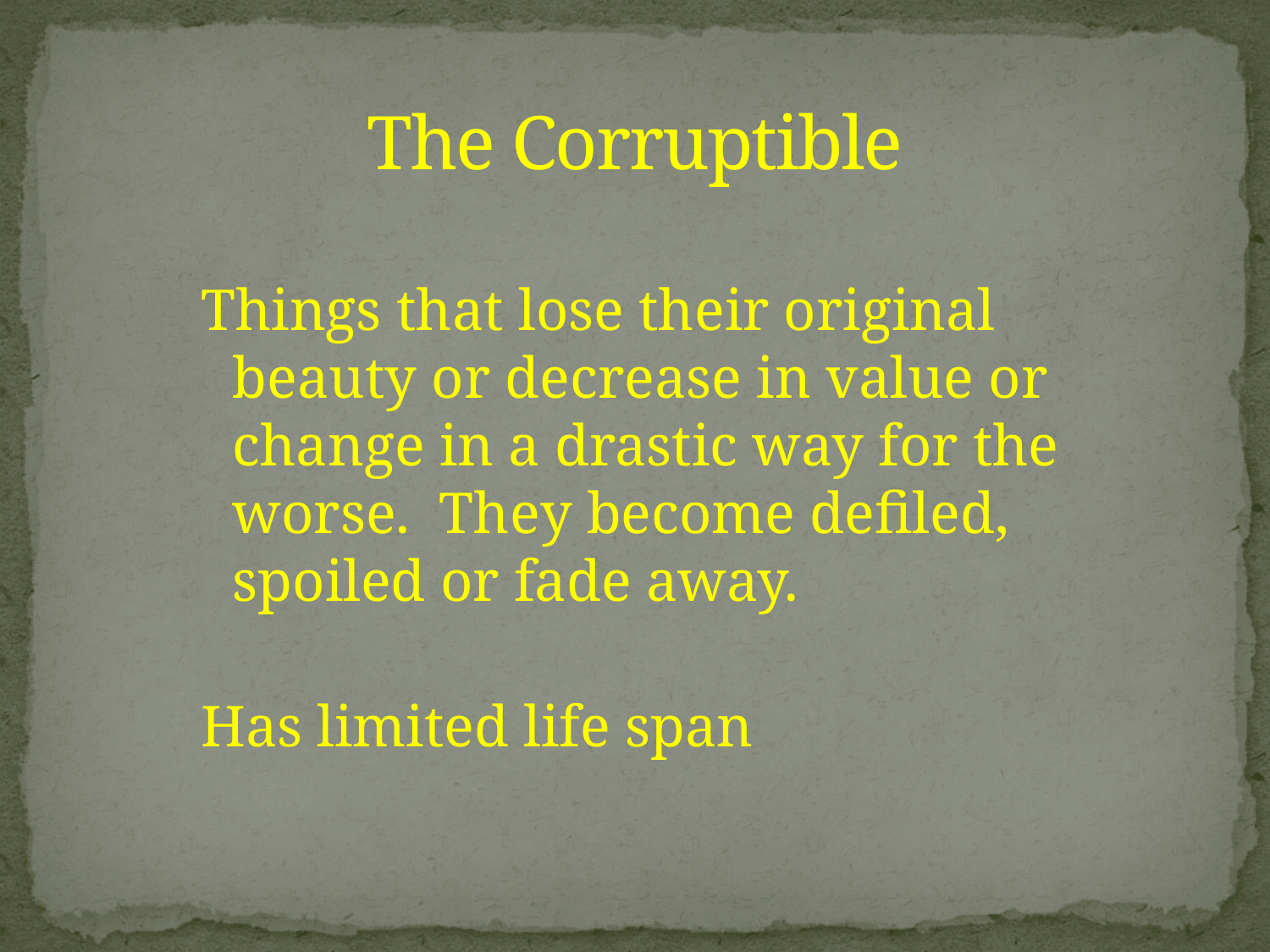

# The Corruptible

Things that lose their original beauty or decrease in value or change in a drastic way for the worse.  They become defiled, spoiled or fade away.

Has limited life span